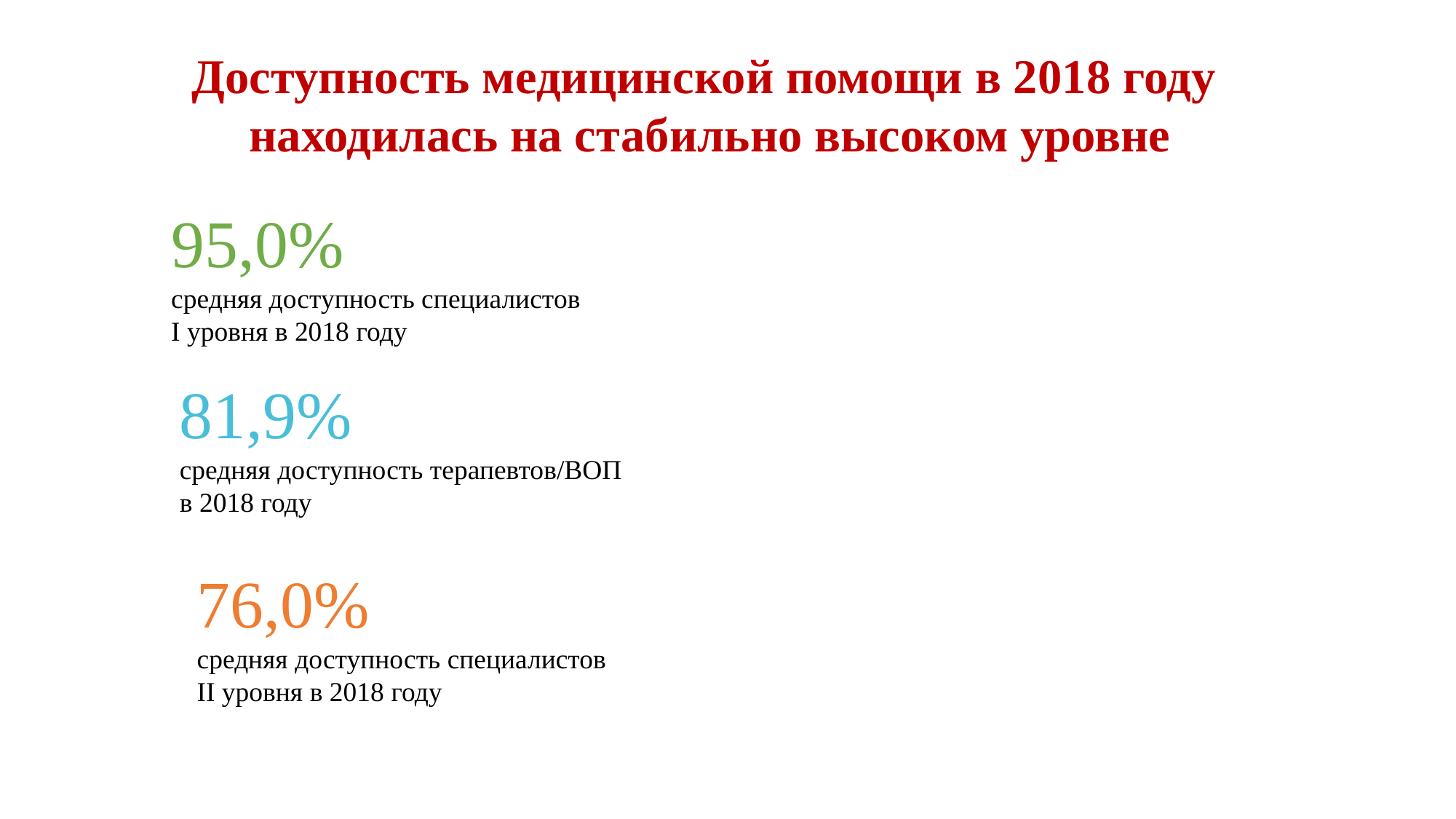

Доступность медицинской помощи в 2018 году
находилась на стабильно высоком уровне
95,0%
средняя доступность специалистов
I уровня в 2018 году
81,9%
средняя доступность терапевтов/ВОП
в 2018 году
76,0%
средняя доступность специалистов
II уровня в 2018 году